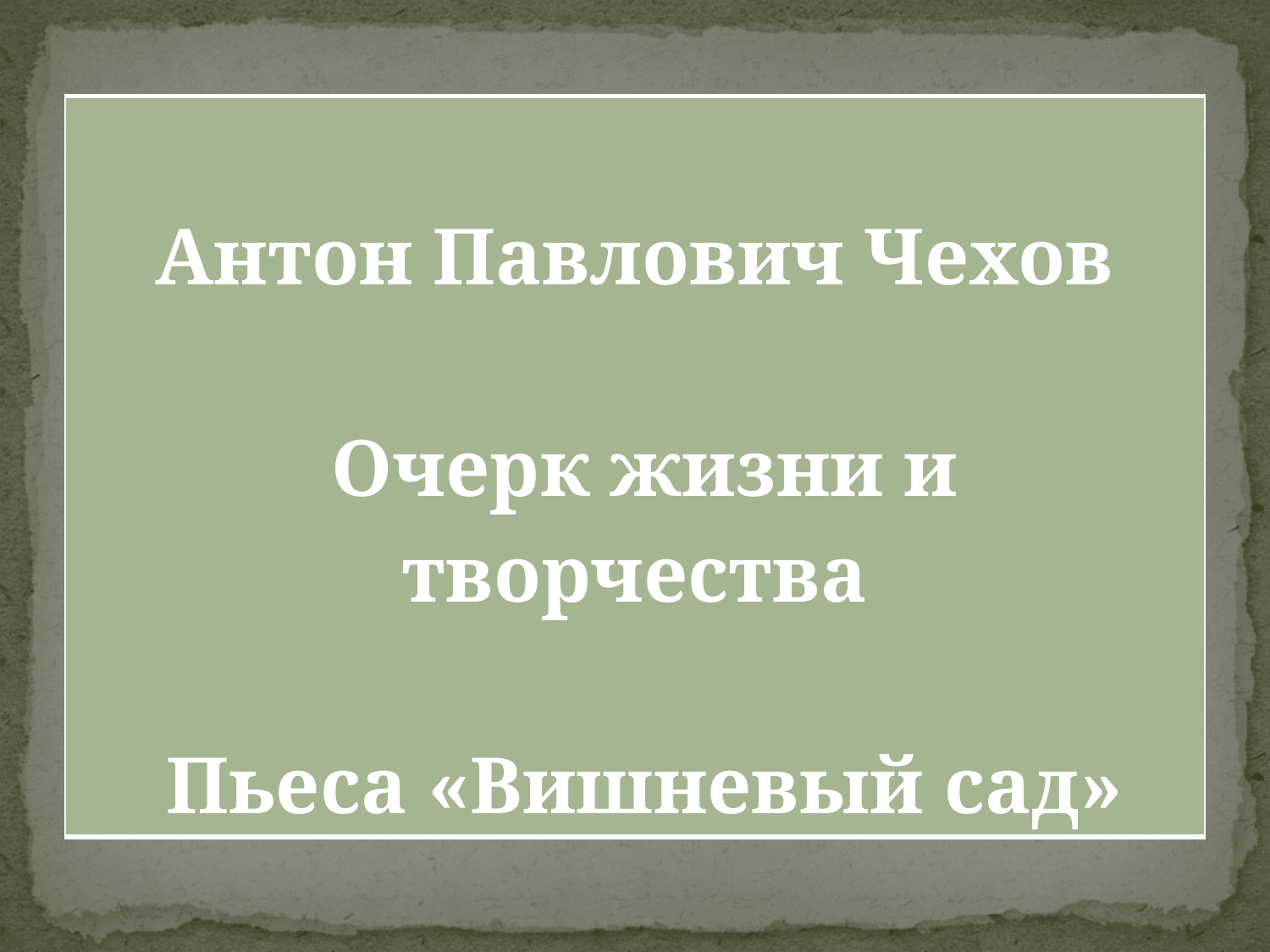

| Антон Павлович Чехов Очерк жизни и творчества Пьеса «Вишневый сад» |
| --- |
#